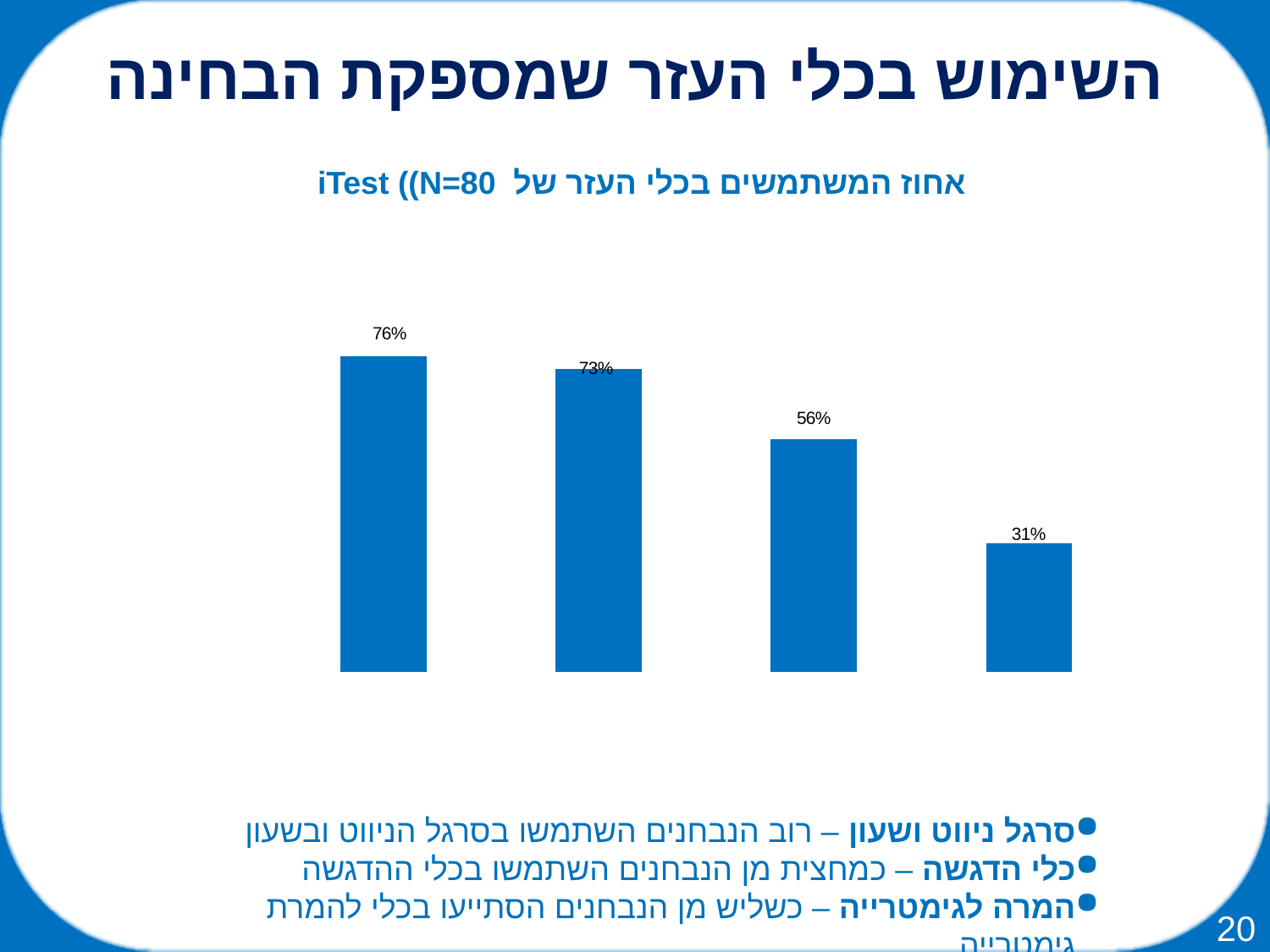

השימוש בכלי העזר שמספקת הבחינה
אחוז המשתמשים בכלי העזר של  iTest ((N=80

### Chart

| Category |  |
|---|---|
| השעון | 0.7600000000000053 |
| סרגל הניווט | 0.7300000000000006 |
| כלי ההדגשה | 0.56 |
| המרה לגימטריה | 0.3100000000000024 |
סרגל ניווט ושעון – רוב הנבחנים השתמשו בסרגל הניווט ובשעון
כלי הדגשה – כמחצית מן הנבחנים השתמשו בכלי ההדגשה
המרה לגימטרייה – כשליש מן הנבחנים הסתייעו בכלי להמרת גימטרייה
20